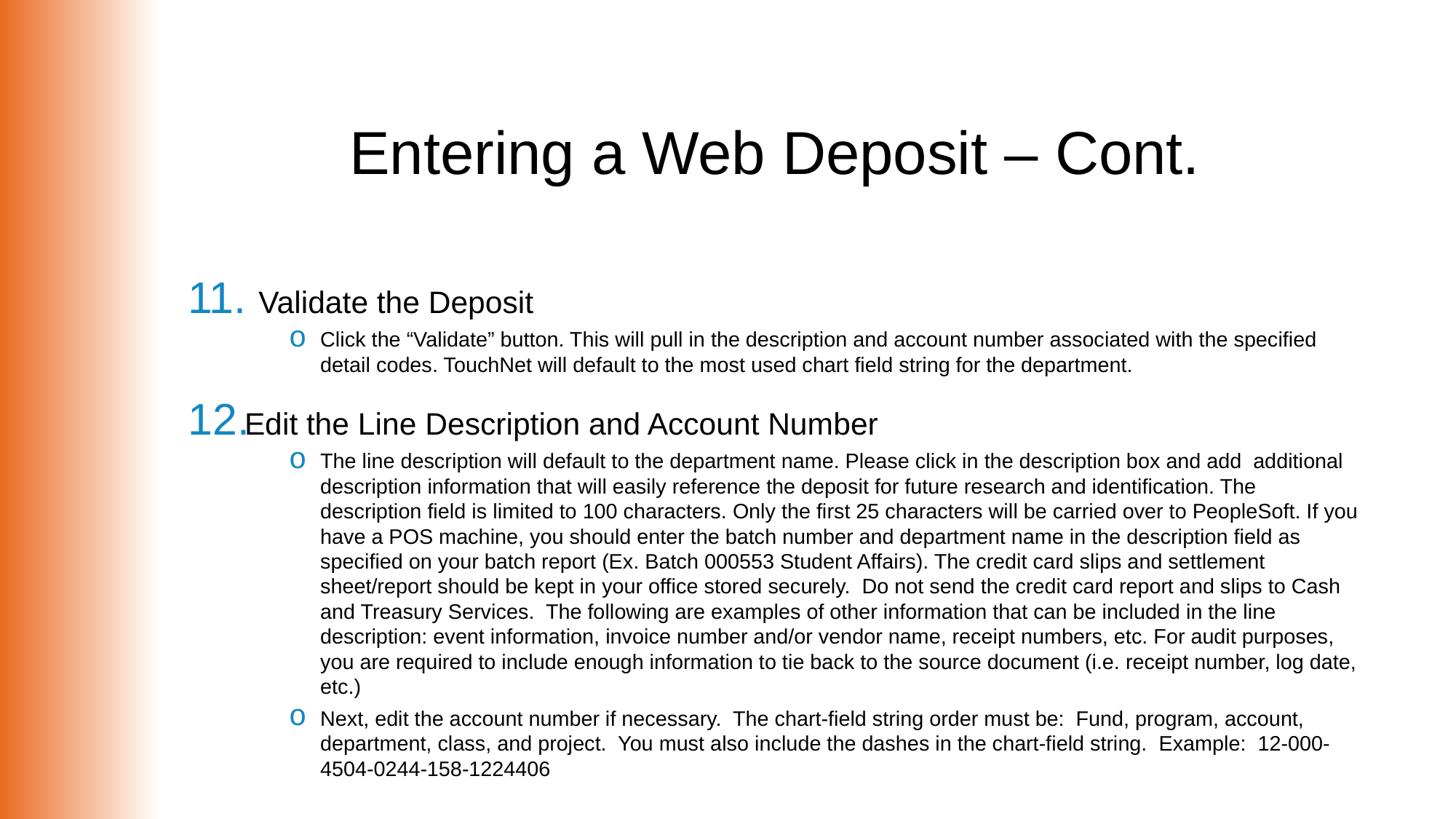

# Entering a Web Deposit – Cont.
Validate the Deposit
Click the “Validate” button. This will pull in the description and account number associated with the specified detail codes. TouchNet will default to the most used chart field string for the department.

Edit the Line Description and Account Number
The line description will default to the department name. Please click in the description box and add  additional   description information that will easily reference the deposit for future research and identification. The description field is limited to 100 characters. Only the first 25 characters will be carried over to PeopleSoft. If you have a POS machine, you should enter the batch number and department name in the description field as specified on your batch report (Ex. Batch 000553 Student Affairs). The credit card slips and settlement sheet/report should be kept in your office stored securely.  Do not send the credit card report and slips to Cash and Treasury Services.  The following are examples of other information that can be included in the line description: event information, invoice number and/or vendor name, receipt numbers, etc. For audit purposes, you are required to include enough information to tie back to the source document (i.e. receipt number, log date, etc.)
Next, edit the account number if necessary.  The chart-field string order must be:  Fund, program, account, department, class, and project.  You must also include the dashes in the chart-field string.  Example:  12-000-4504-0244-158-1224406